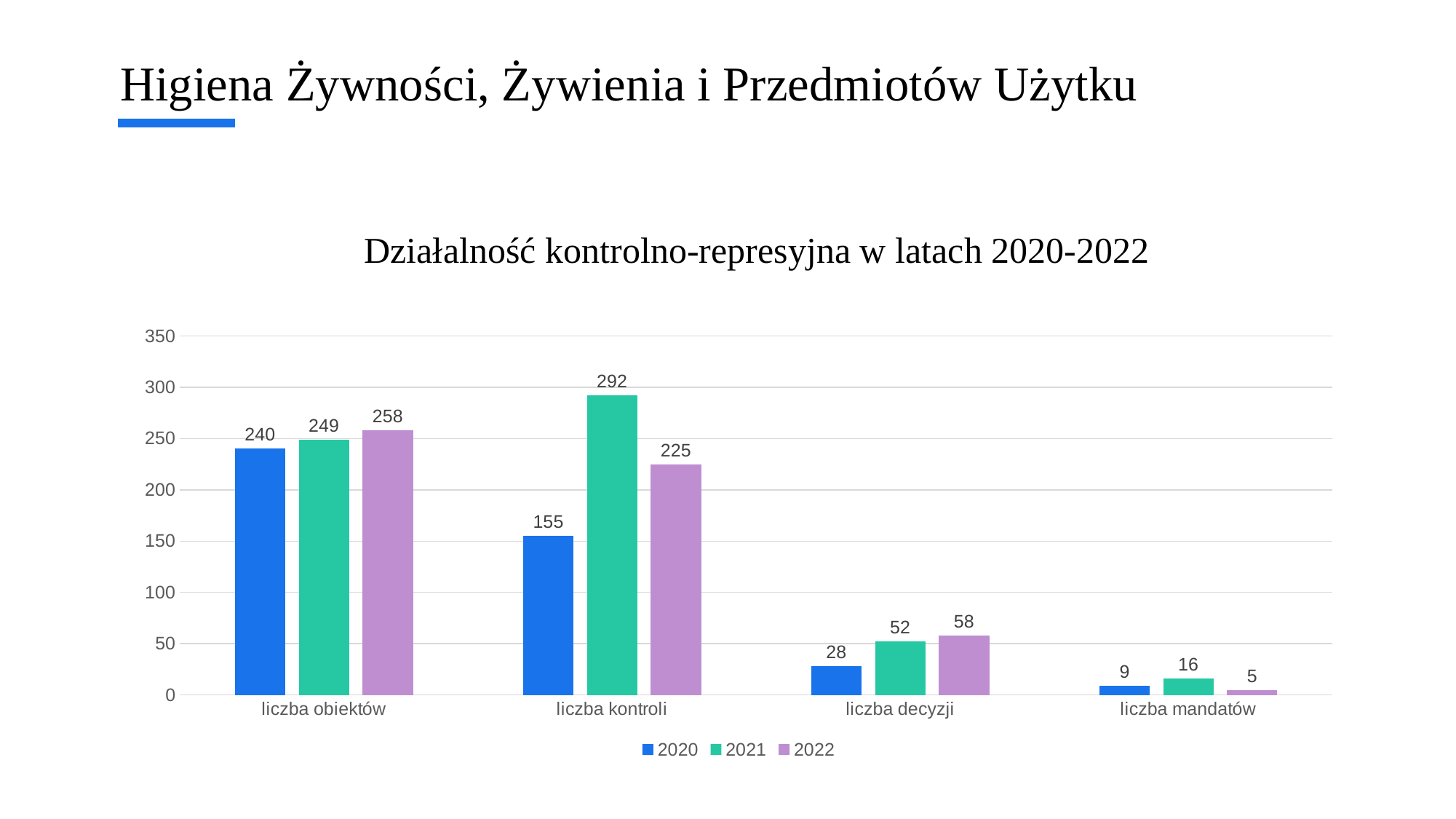

# Higiena Żywności, Żywienia i Przedmiotów Użytku
Działalność kontrolno-represyjna w latach 2020-2022

### Chart

| Category | 2020 | 2021 | 2022 |
|---|---|---|---|
| liczba obiektów | 240.0 | 249.0 | 258.0 |
| liczba kontroli | 155.0 | 292.0 | 225.0 |
| liczba decyzji | 28.0 | 52.0 | 58.0 |
| liczba mandatów | 9.0 | 16.0 | 5.0 |